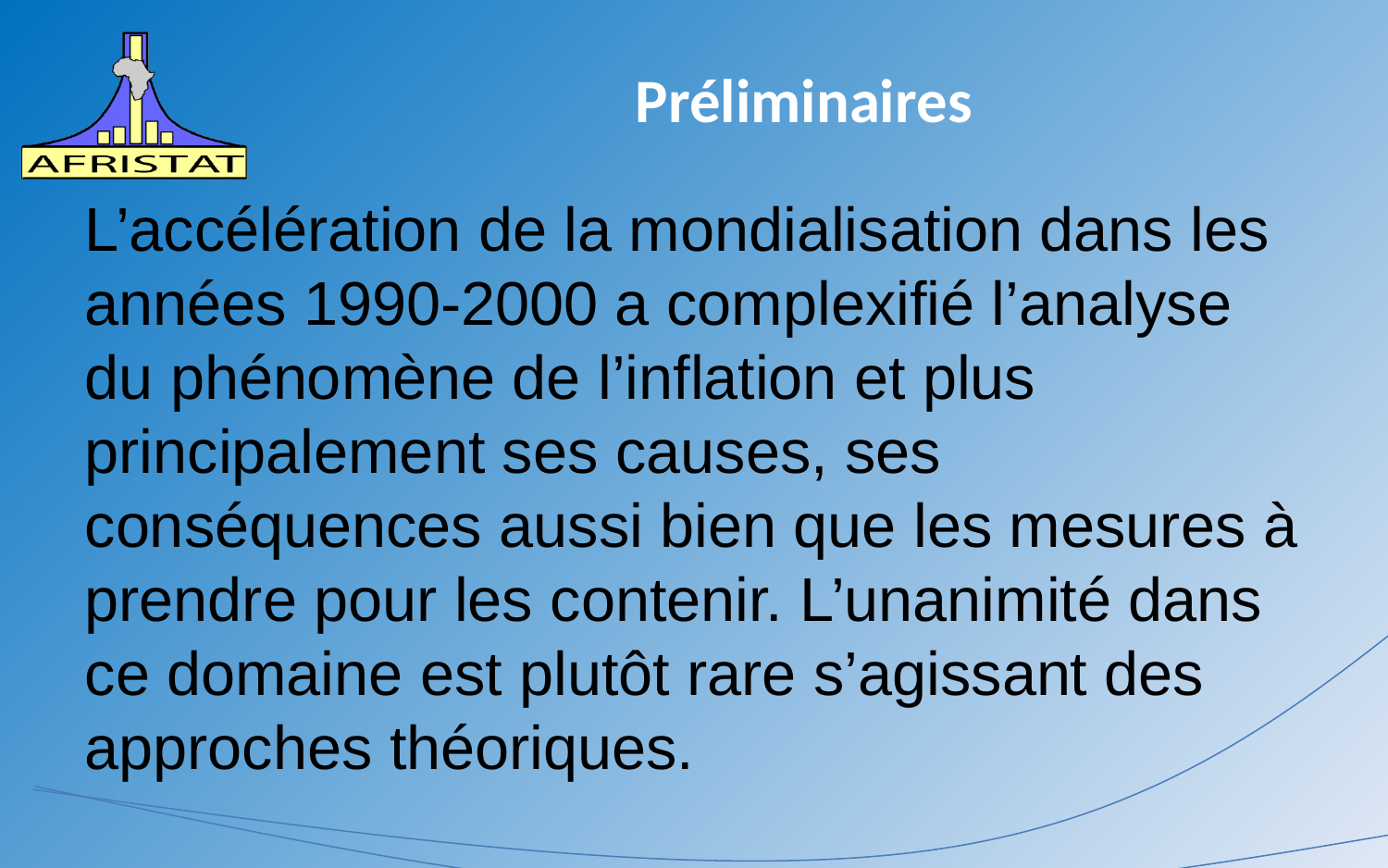

# Préliminaires
L’accélération de la mondialisation dans les années 1990-2000 a complexifié l’analyse du phénomène de l’inflation et plus principalement ses causes, ses conséquences aussi bien que les mesures à prendre pour les contenir. L’unanimité dans ce domaine est plutôt rare s’agissant des approches théoriques.